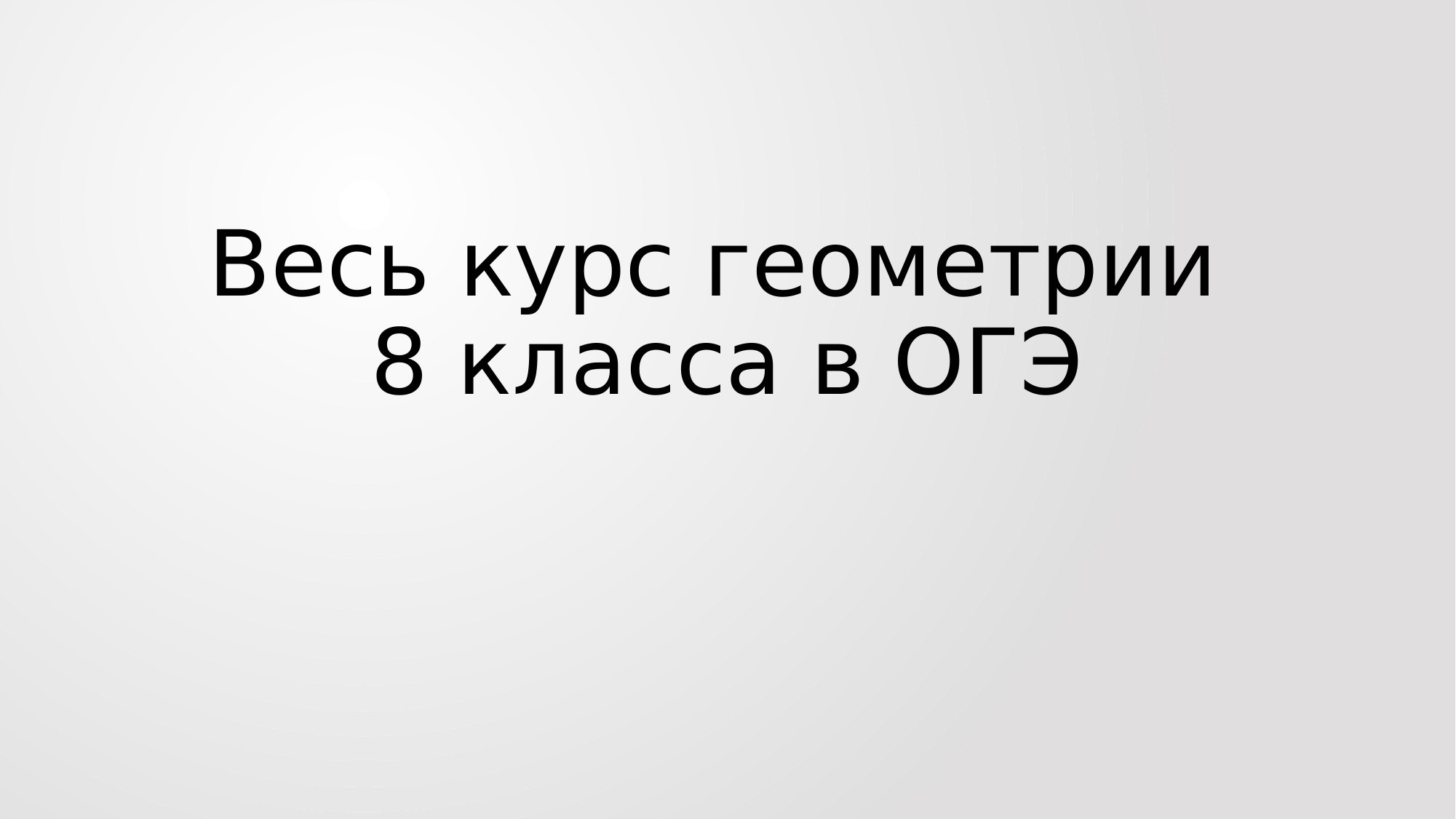

# Весь курс геометрии 8 класса в ОГЭ